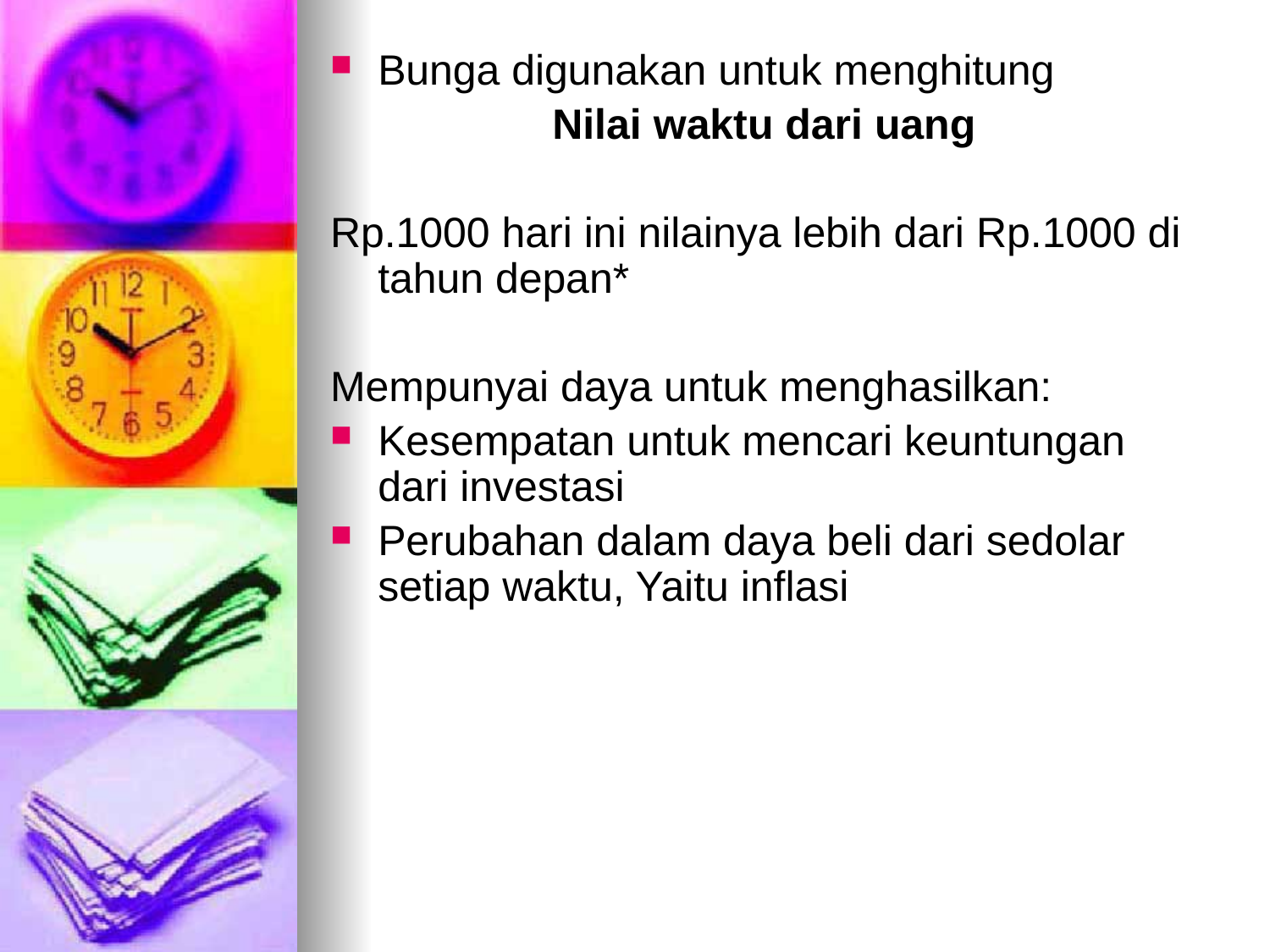

Bunga digunakan untuk menghitung
		    Nilai waktu dari uang

Rp.1000 hari ini nilainya lebih dari Rp.1000 di tahun depan*

Mempunyai daya untuk menghasilkan:
Kesempatan untuk mencari keuntungan dari investasi
Perubahan dalam daya beli dari sedolar setiap waktu, Yaitu inflasi